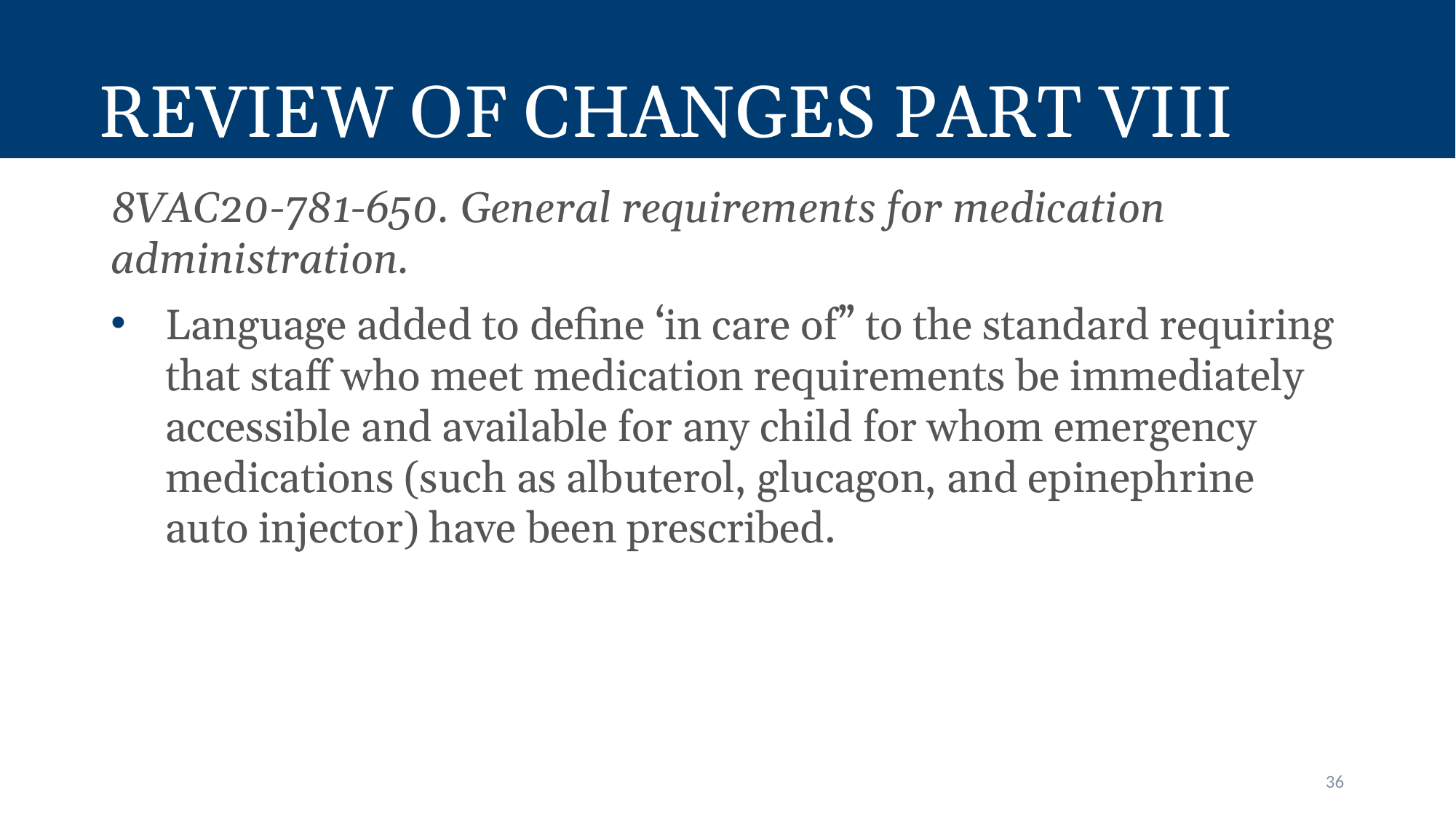

# Review of Changes Part VIII
8VAC20-781-650. General requirements for medication administration.
Language added to define ‘in care of” to the standard requiring that staff who meet medication requirements be immediately accessible and available for any child for whom emergency medications (such as albuterol, glucagon, and epinephrine auto injector) have been prescribed.
36